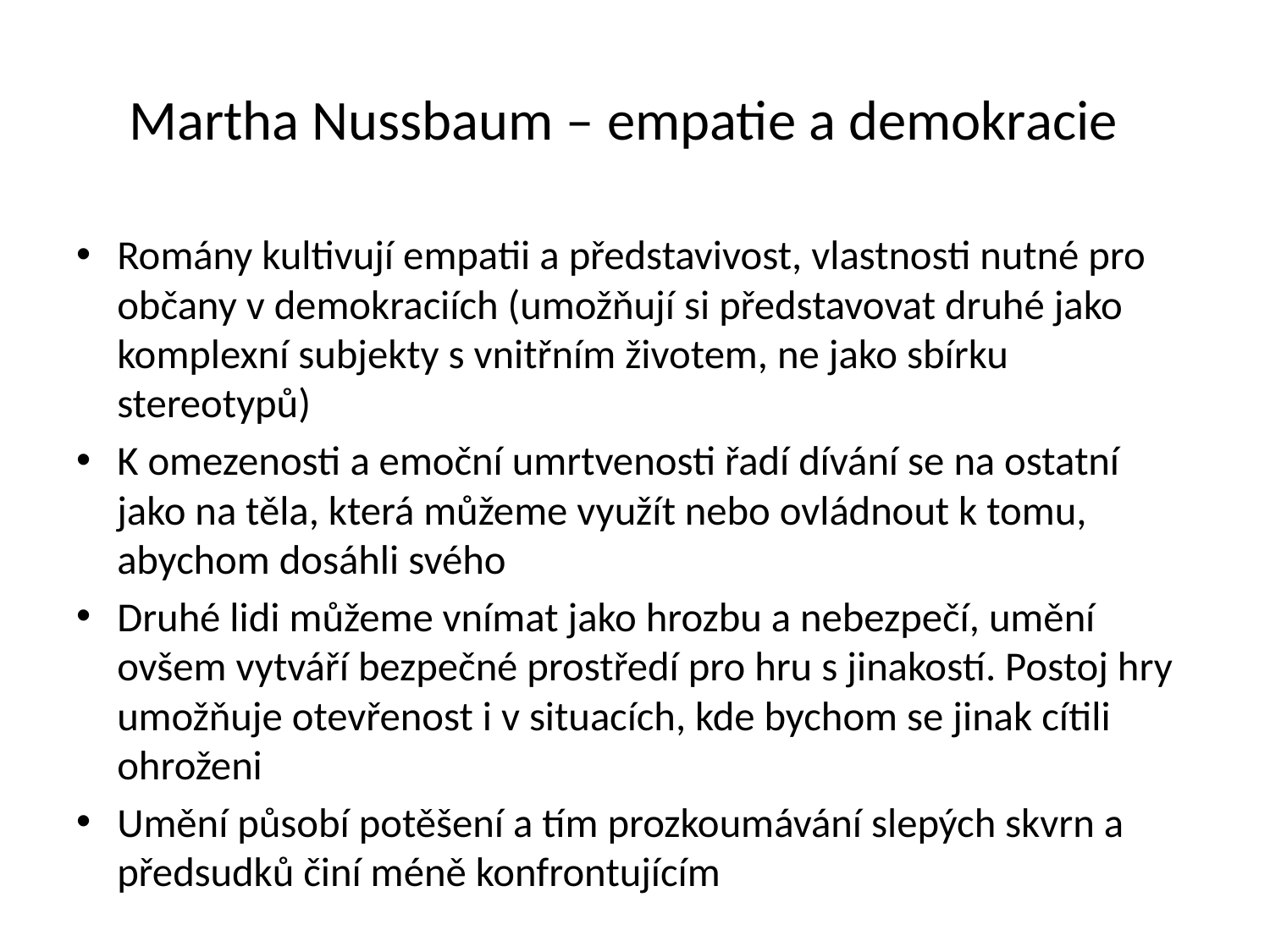

# Martha Nussbaum – empatie a demokracie
Romány kultivují empatii a představivost, vlastnosti nutné pro občany v demokraciích (umožňují si představovat druhé jako komplexní subjekty s vnitřním životem, ne jako sbírku stereotypů)
K omezenosti a emoční umrtvenosti řadí dívání se na ostatní jako na těla, která můžeme využít nebo ovládnout k tomu, abychom dosáhli svého
Druhé lidi můžeme vnímat jako hrozbu a nebezpečí, umění ovšem vytváří bezpečné prostředí pro hru s jinakostí. Postoj hry umožňuje otevřenost i v situacích, kde bychom se jinak cítili ohroženi
Umění působí potěšení a tím prozkoumávání slepých skvrn a předsudků činí méně konfrontujícím